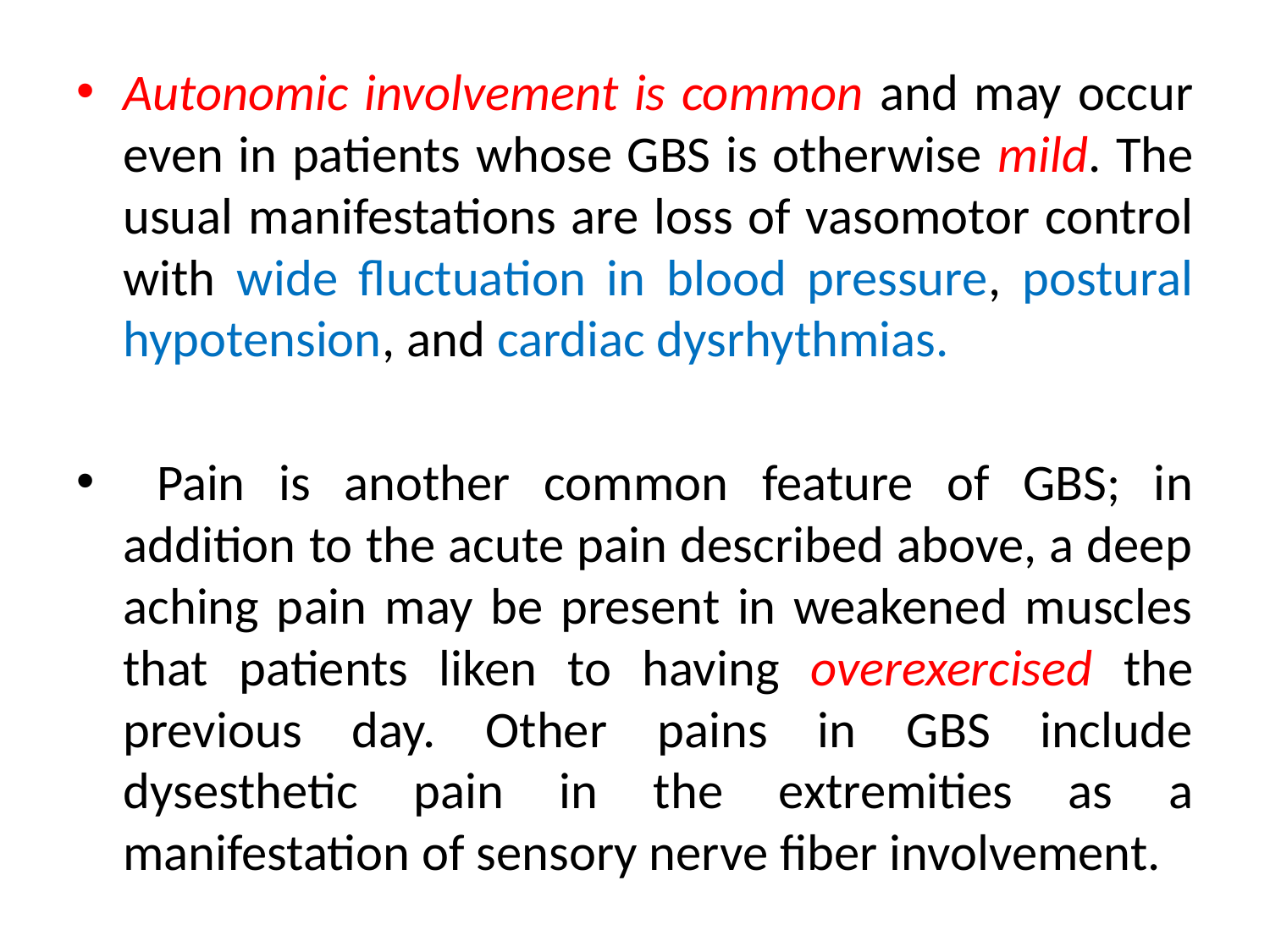

#
Autonomic involvement is common and may occur even in patients whose GBS is otherwise mild. The usual manifestations are loss of vasomotor control with wide fluctuation in blood pressure, postural hypotension, and cardiac dysrhythmias.

 Pain is another common feature of GBS; in addition to the acute pain described above, a deep aching pain may be present in weakened muscles that patients liken to having overexercised the previous day. Other pains in GBS include dysesthetic pain in the extremities as a manifestation of sensory nerve fiber involvement.